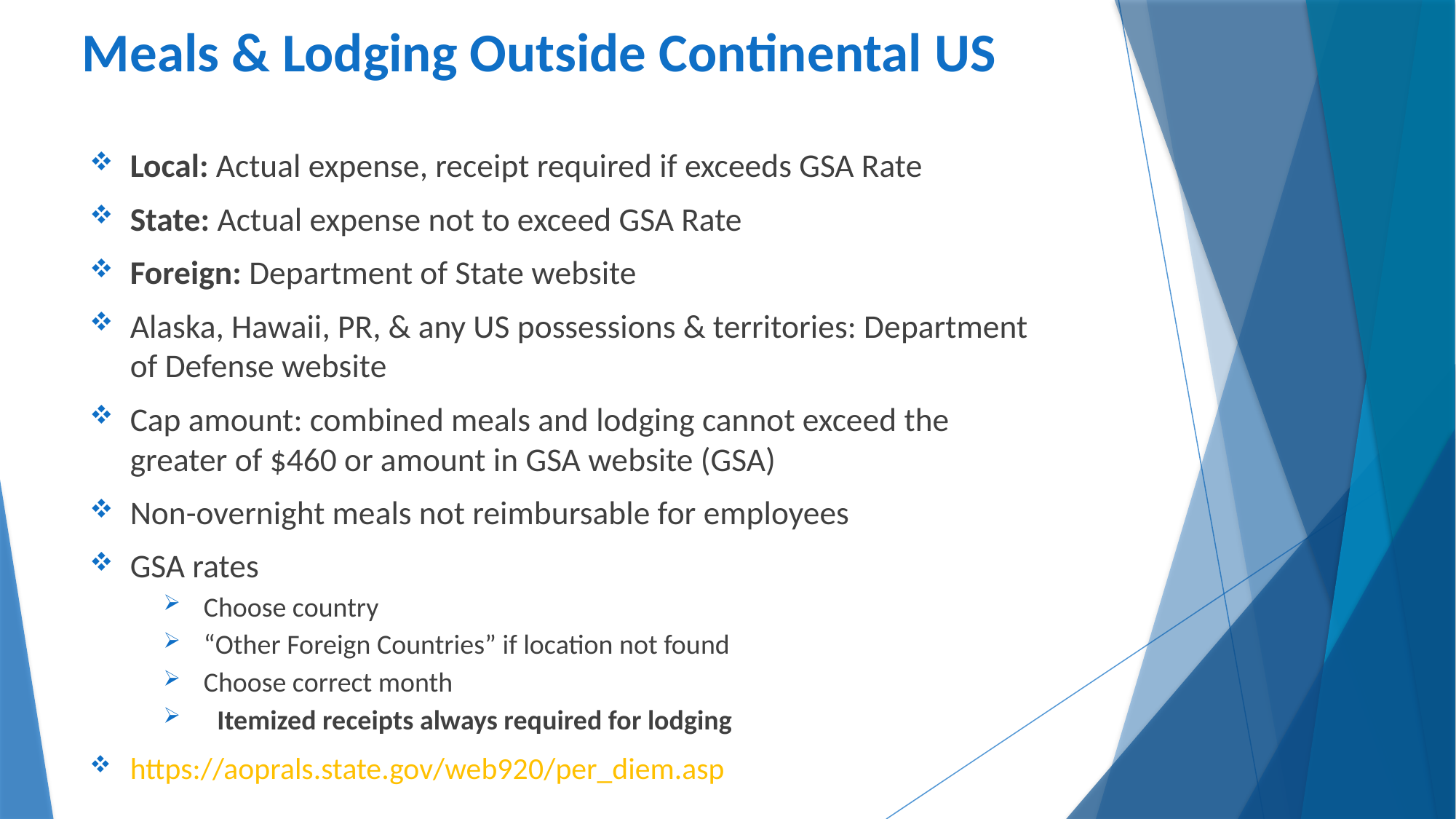

# Meals & Lodging Outside Continental US
Local: Actual expense, receipt required if exceeds GSA Rate
State: Actual expense not to exceed GSA Rate
Foreign: Department of State website
Alaska, Hawaii, PR, & any US possessions & territories: Department of Defense website
Cap amount: combined meals and lodging cannot exceed the greater of $460 or amount in GSA website (GSA)
Non-overnight meals not reimbursable for employees
GSA rates
Choose country
“Other Foreign Countries” if location not found
Choose correct month
Itemized receipts always required for lodging
https://aoprals.state.gov/web920/per_diem.asp